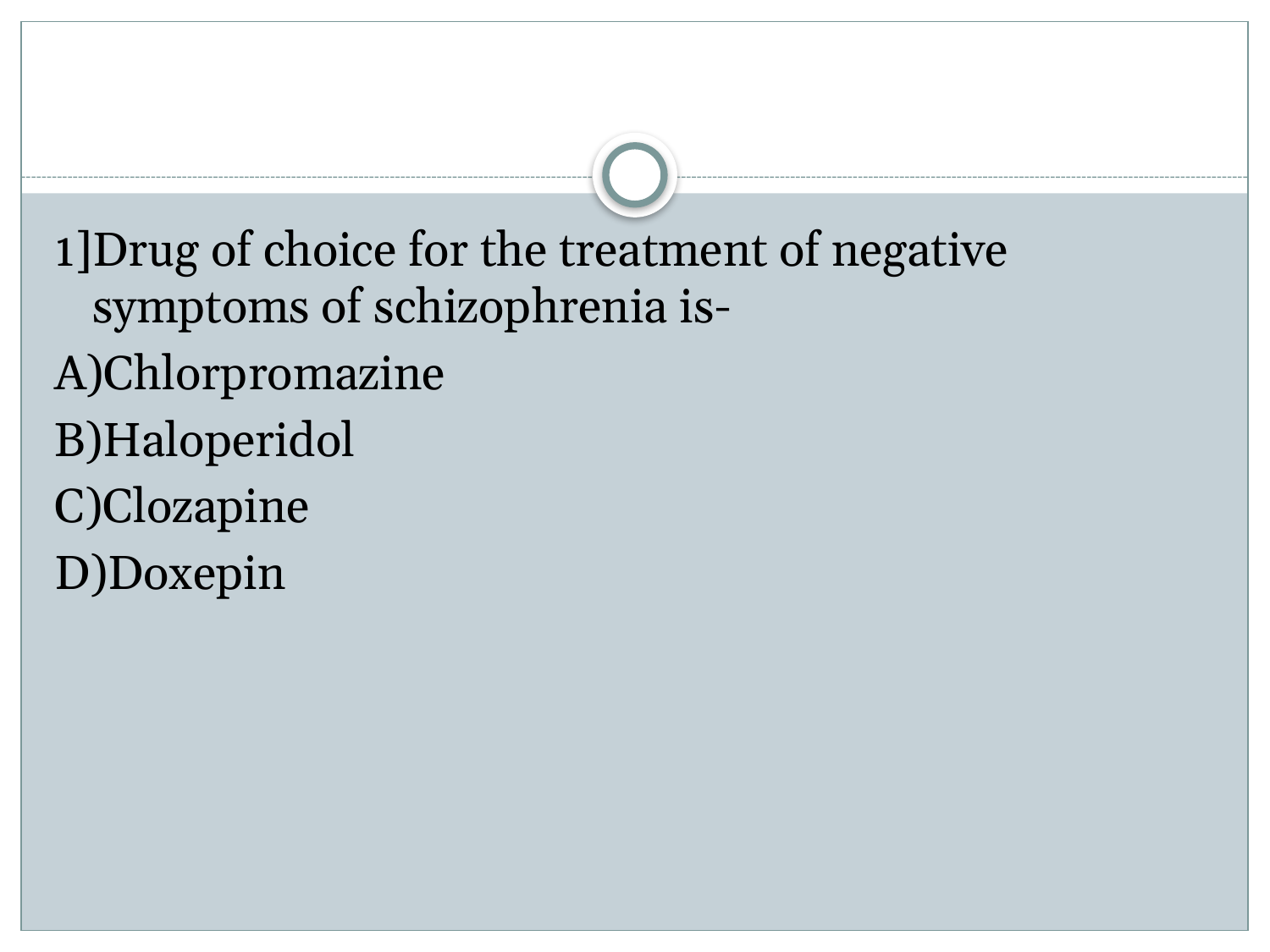

#
1]Drug of choice for the treatment of negative symptoms of schizophrenia is-
A)Chlorpromazine
B)Haloperidol
C)Clozapine
D)Doxepin